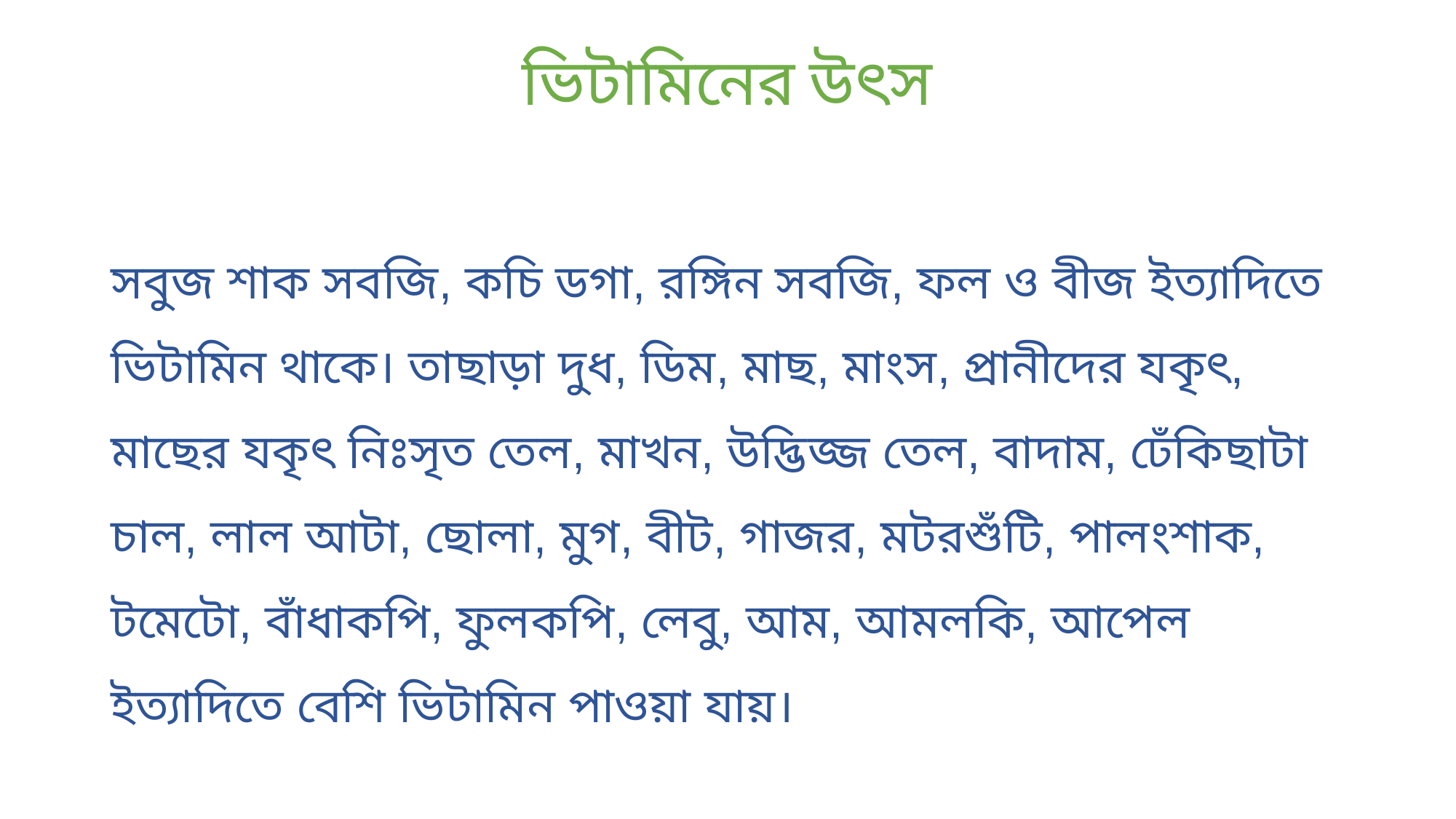

# ভিটামিনের উৎস
সবুজ শাক সবজি, কচি ডগা, রঙ্গিন সবজি, ফল ও বীজ ইত্যাদিতে ভিটামিন থাকে। তাছাড়া দুধ, ডিম, মাছ, মাংস, প্রানীদের যকৃৎ, মাছের যকৃৎ নিঃসৃত তেল, মাখন, উদ্ভিজ্জ তেল, বাদাম, ঢেঁকিছাটা চাল, লাল আটা, ছোলা, মুগ, বীট, গাজর, মটরশুঁটি, পালংশাক, টমেটো, বাঁধাকপি, ফুলকপি, লেবু, আম, আমলকি, আপেল ইত্যাদিতে বেশি ভিটামিন পাওয়া যায়।